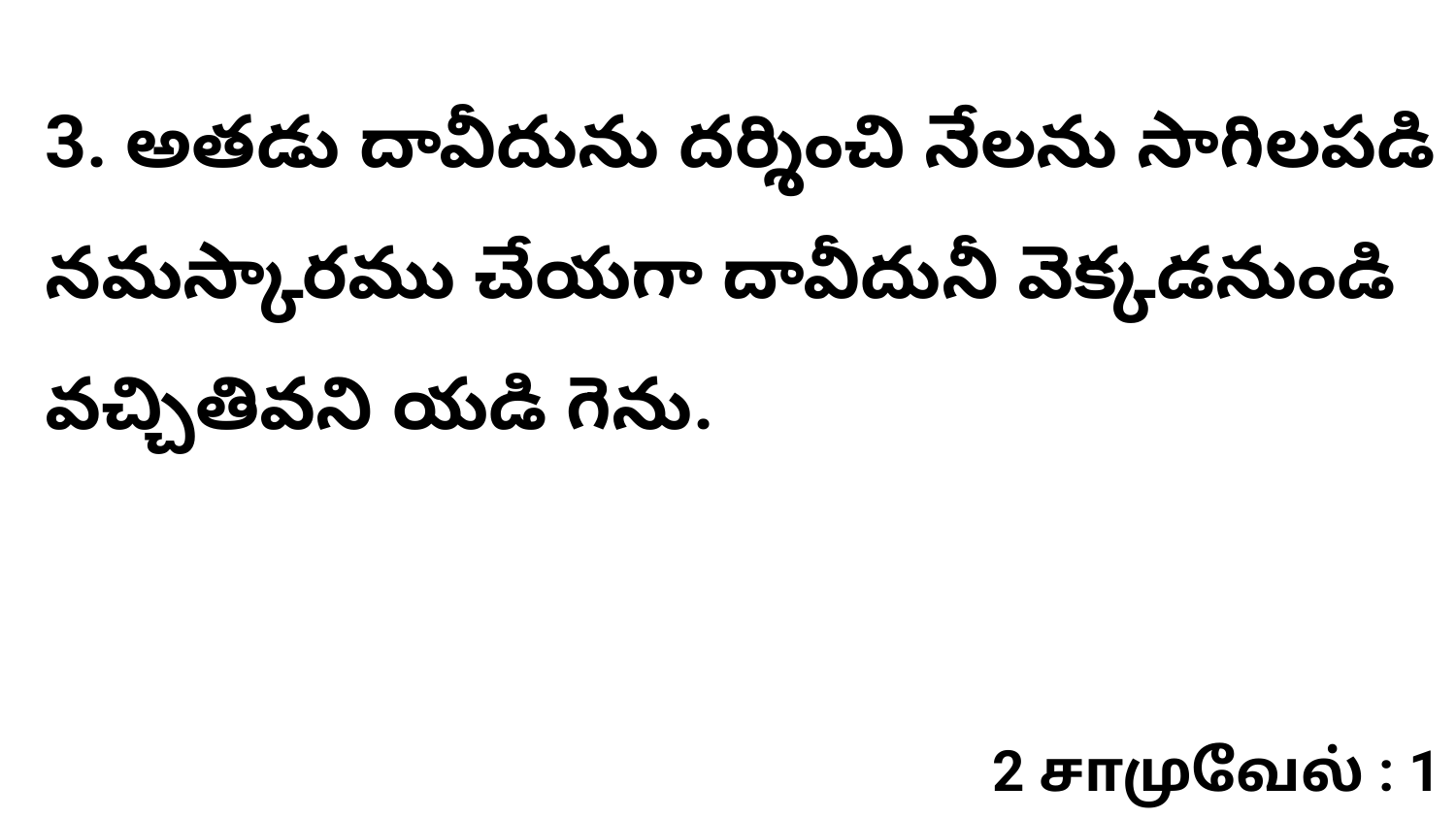

3. అతడు దావీదును దర్శించి నేలను సాగిలపడి నమస్కారము చేయగా దావీదునీ వెక్కడనుండి వచ్చితివని యడి గెను.
2 சாமுவேல் : 1